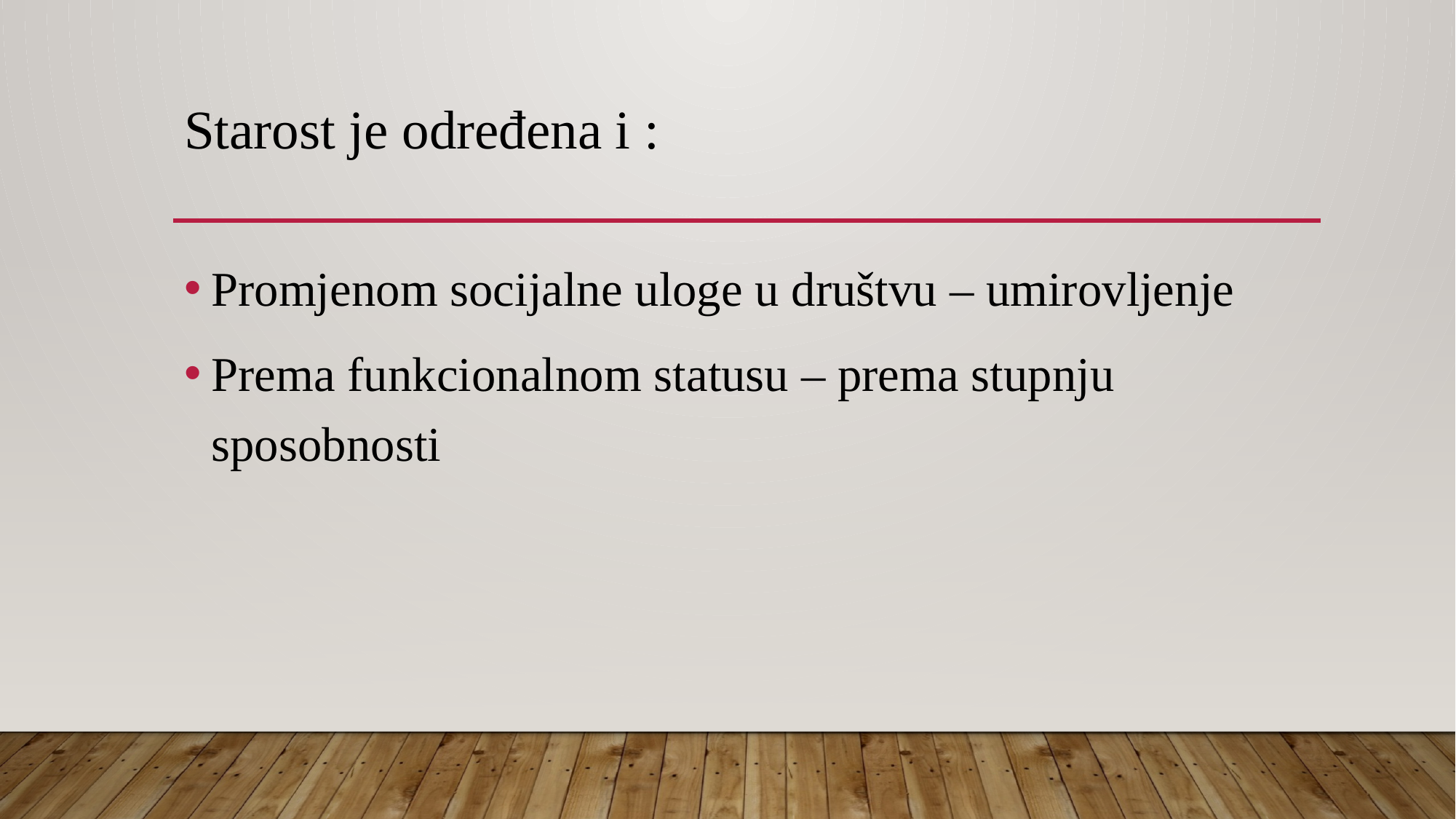

# Starost je određena i :
Promjenom socijalne uloge u društvu – umirovljenje
Prema funkcionalnom statusu – prema stupnju sposobnosti